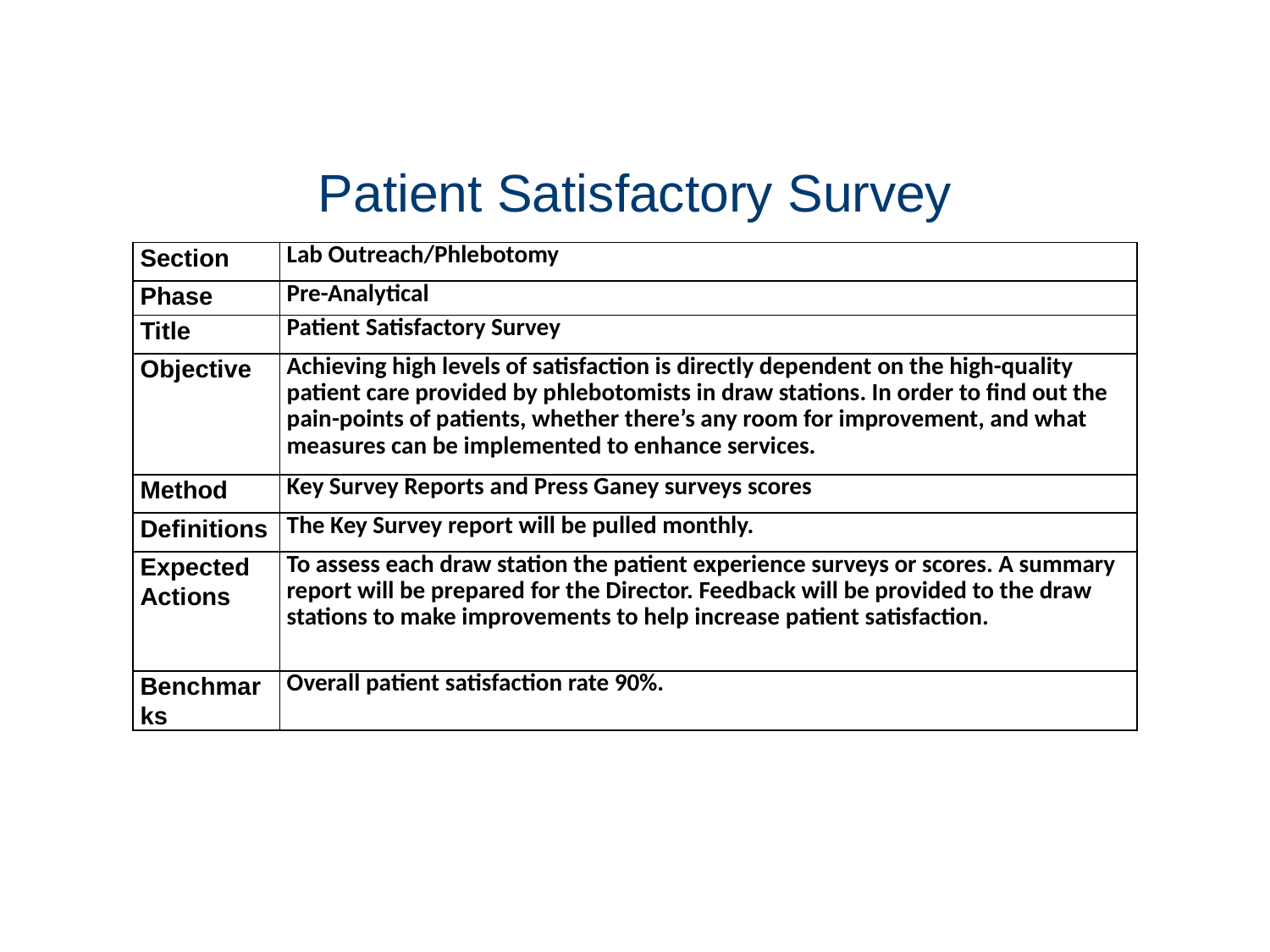

# Patient Satisfactory Survey
| Section | Lab Outreach/Phlebotomy |
| --- | --- |
| Phase | Pre-Analytical |
| Title | Patient Satisfactory Survey |
| Objective | Achieving high levels of satisfaction is directly dependent on the high-quality patient care provided by phlebotomists in draw stations. In order to find out the pain-points of patients, whether there’s any room for improvement, and what measures can be implemented to enhance services. |
| Method | Key Survey Reports and Press Ganey surveys scores |
| Definitions | The Key Survey report will be pulled monthly. |
| Expected Actions | To assess each draw station the patient experience surveys or scores. A summary report will be prepared for the Director. Feedback will be provided to the draw stations to make improvements to help increase patient satisfaction. |
| Benchmarks | Overall patient satisfaction rate 90%. |